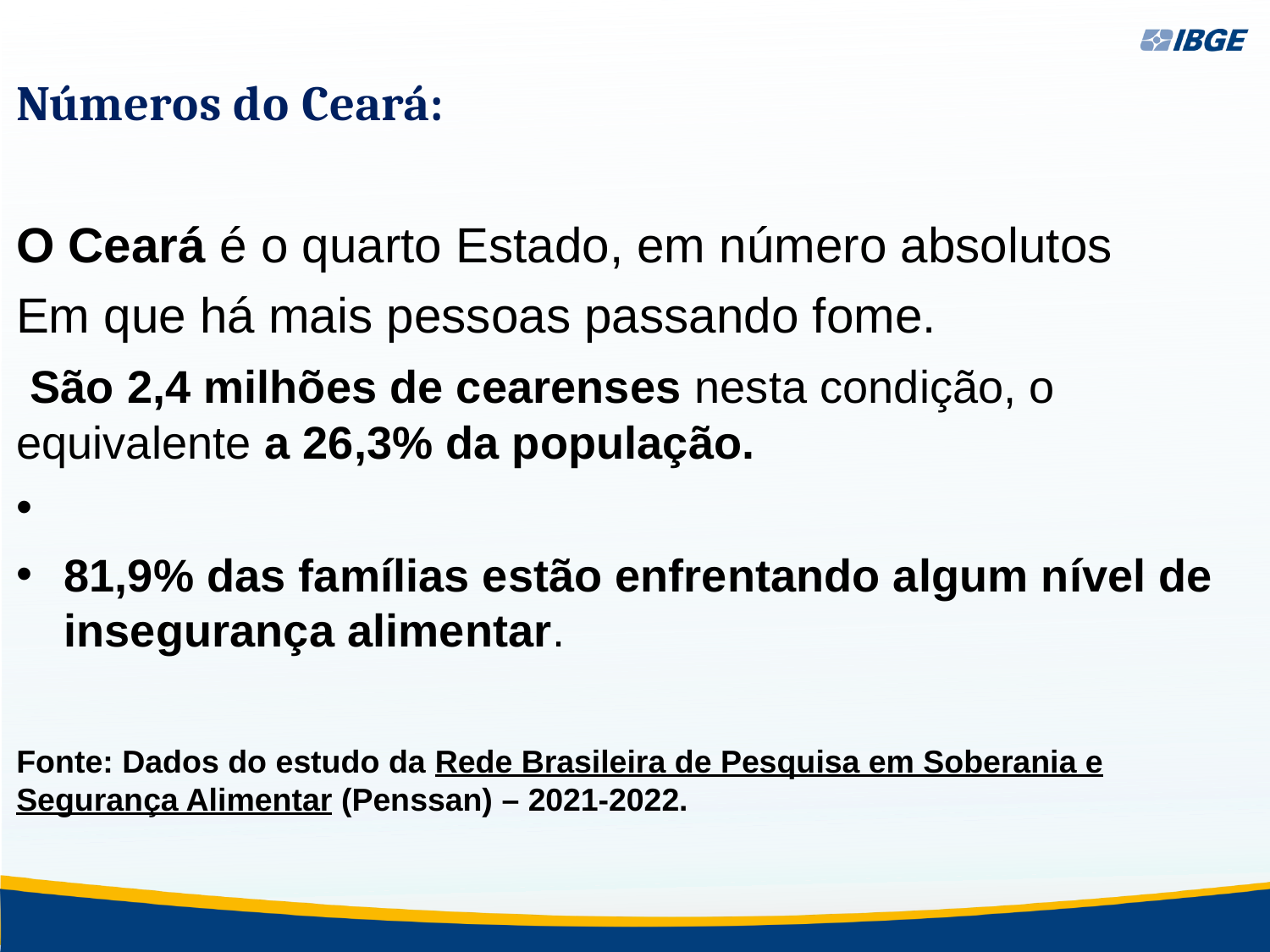

Números do Ceará:

O Ceará é o quarto Estado, em número absolutos
Em que há mais pessoas passando fome.
 São 2,4 milhões de cearenses nesta condição, o equivalente a 26,3% da população.

81,9% das famílias estão enfrentando algum nível de insegurança alimentar.

Fonte: Dados do estudo da Rede Brasileira de Pesquisa em Soberania e Segurança Alimentar (Penssan) – 2021-2022.